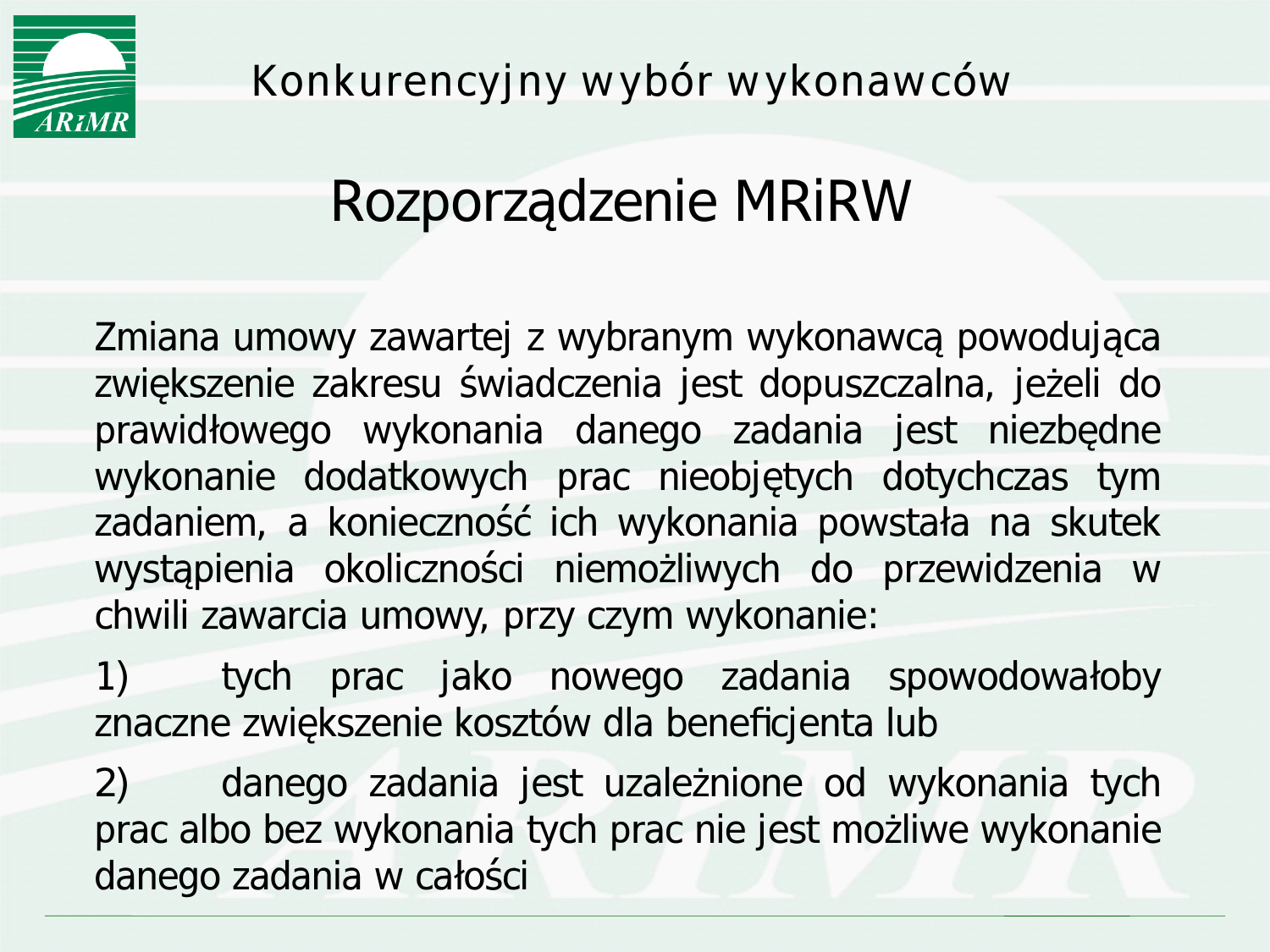

# Konkurencyjny wybór wykonawców
Rozporządzenie MRiRW

	Zmiana umowy zawartej z wybranym wykonawcą powodująca zwiększenie zakresu świadczenia jest dopuszczalna, jeżeli do prawidłowego wykonania danego zadania jest niezbędne wykonanie dodatkowych prac nieobjętych dotychczas tym zadaniem, a konieczność ich wykonania powstała na skutek wystąpienia okoliczności niemożliwych do przewidzenia w chwili zawarcia umowy, przy czym wykonanie:
	1)	tych prac jako nowego zadania spowodowałoby znaczne zwiększenie kosztów dla beneficjenta lub
	2)	danego zadania jest uzależnione od wykonania tych prac albo bez wykonania tych prac nie jest możliwe wykonanie danego zadania w całości